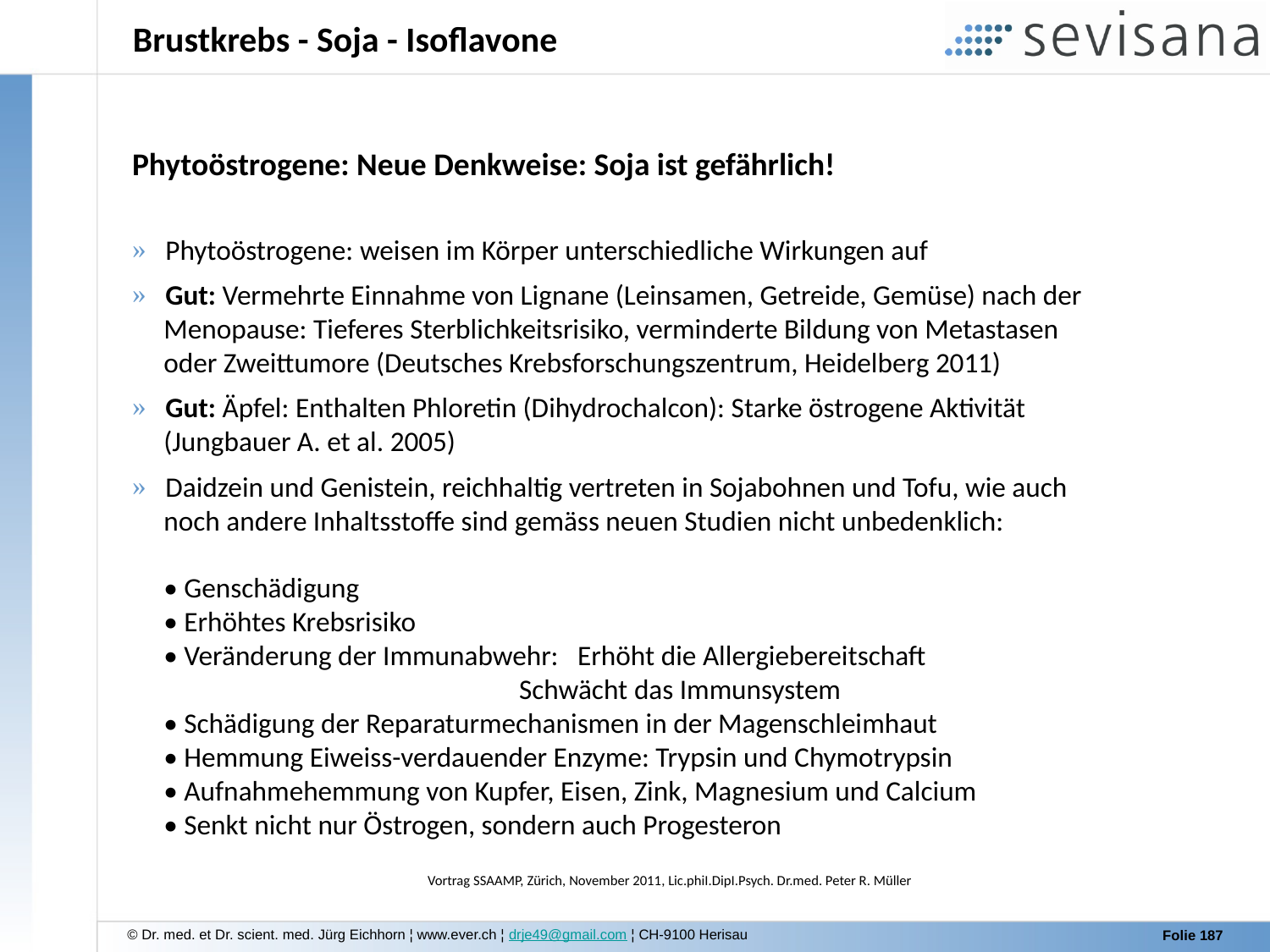

Brustkrebs - Soja - Isoflavone
Phytoöstrogene: Neue Denkweise: Soja ist gefährlich!
   Phytoöstrogene: weisen im Körper unterschiedliche Wirkungen auf
   Gut: Vermehrte Einnahme von Lignane (Leinsamen, Getreide, Gemüse) nach der
     Menopause: Tieferes Sterblichkeitsrisiko, verminderte Bildung von Metastasen
     oder Zweittumore (Deutsches Krebsforschungszentrum, Heidelberg 2011)
   Gut: Äpfel: Enthalten Phloretin (Dihydrochalcon): Starke östrogene Aktivität
     (Jungbauer A. et al. 2005)
   Daidzein und Genistein, reichhaltig vertreten in Sojabohnen und Tofu, wie auch
     noch andere Inhaltsstoffe sind gemäss neuen Studien nicht unbedenklich:
     • Genschädigung
     • Erhöhtes Krebsrisiko
     • Veränderung der Immunabwehr:   Erhöht die Allergiebereitschaft
                                                             Schwächt das Immunsystem
     • Schädigung der Reparaturmechanismen in der Magenschleimhaut
     • Hemmung Eiweiss-verdauender Enzyme: Trypsin und Chymotrypsin
     • Aufnahmehemmung von Kupfer, Eisen, Zink, Magnesium und Calcium
     • Senkt nicht nur Östrogen, sondern auch Progesteron
Vortrag SSAAMP, Zürich, November 2011, Lic.phiI.DipI.Psych. Dr.med. Peter R. Müller